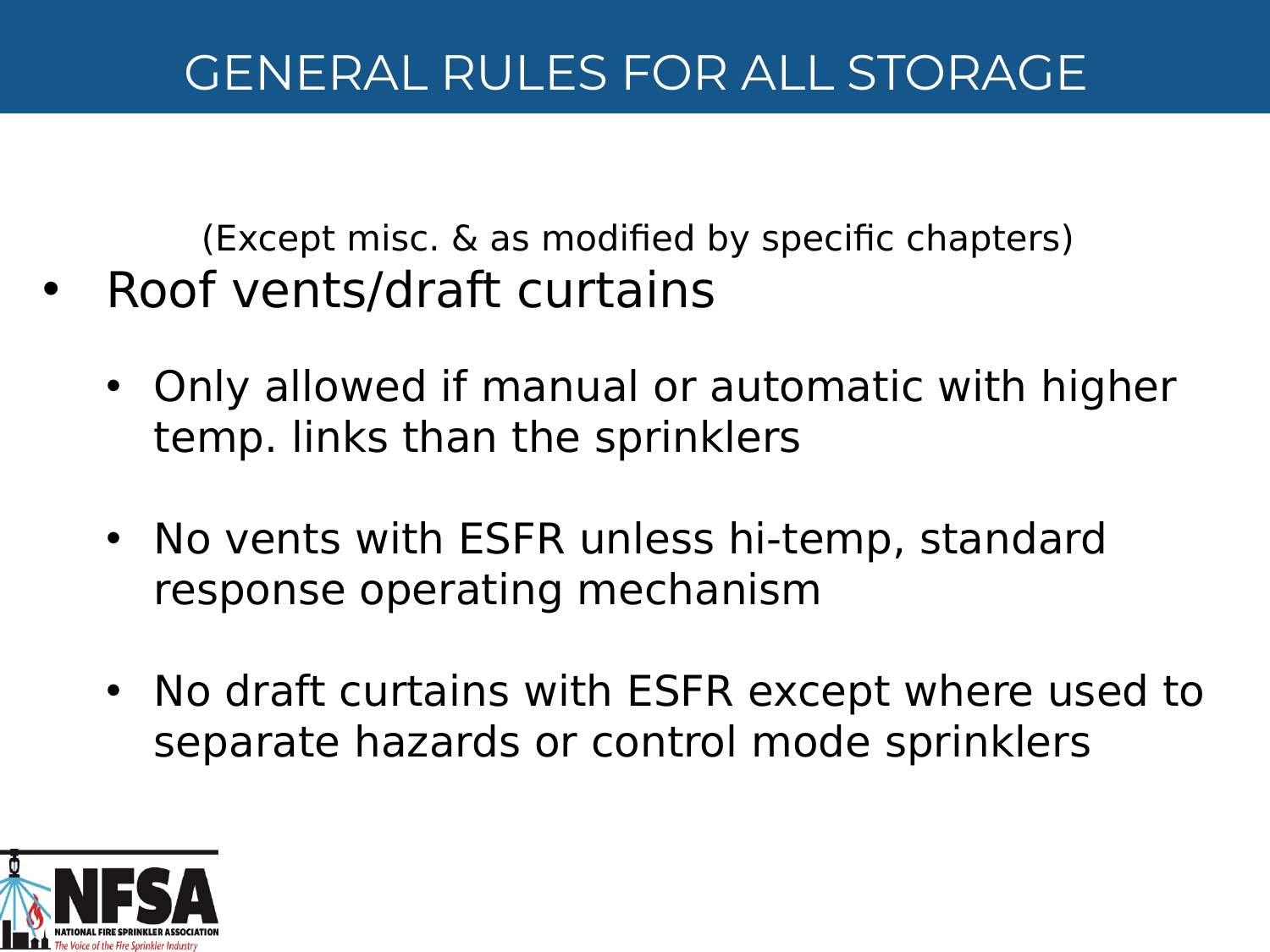

GENERAL RULES FOR ALL STORAGE
(Except misc. & as modified by specific chapters)
Roof vents/draft curtains

Only allowed if manual or automatic with higher temp. links than the sprinklers

No vents with ESFR unless hi-temp, standard response operating mechanism

No draft curtains with ESFR except where used to separate hazards or control mode sprinklers

62